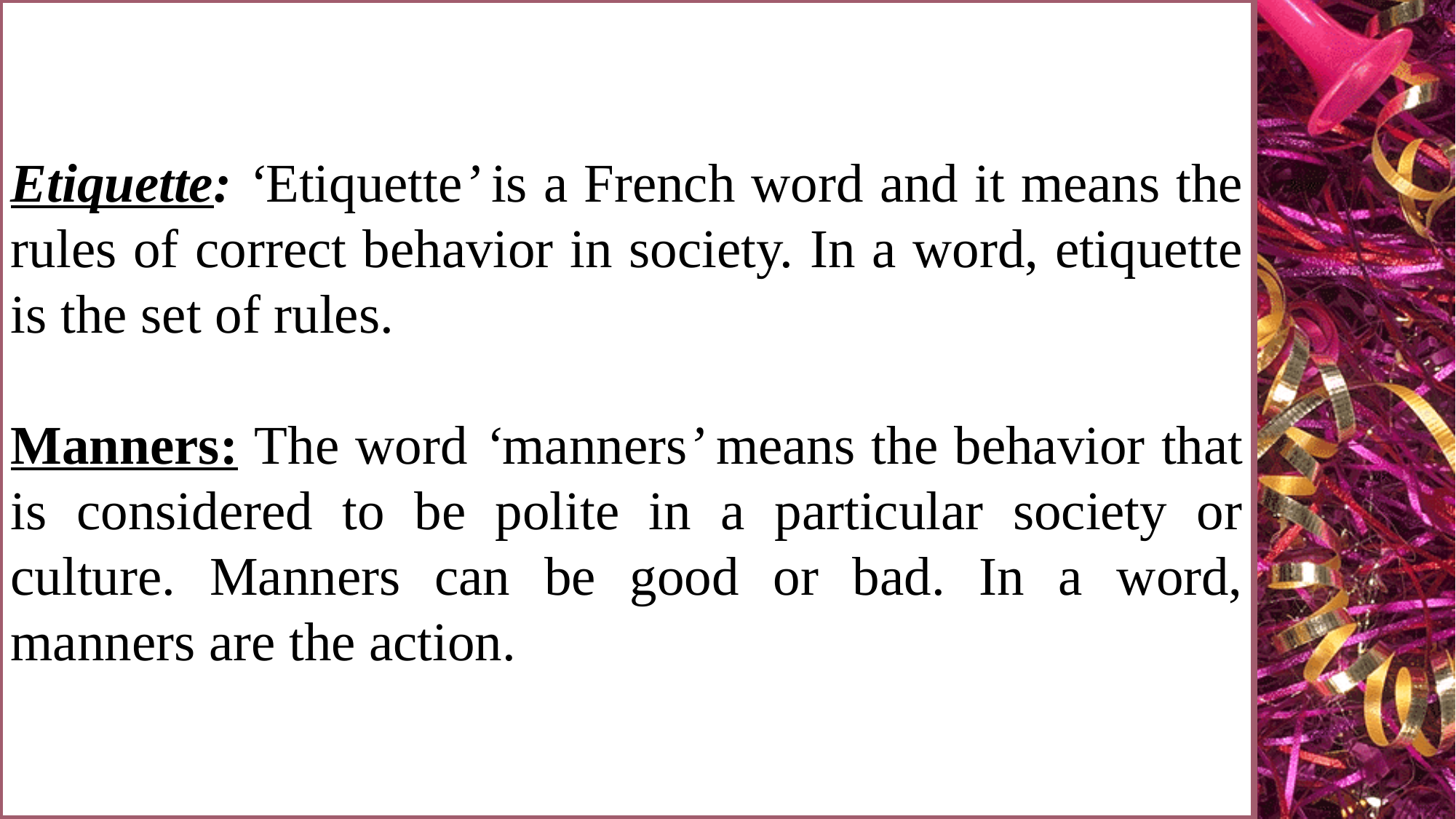

Etiquette: ‘Etiquette’ is a French word and it means the rules of correct behavior in society. In a word, etiquette is the set of rules.

Manners: The word ‘manners’ means the behavior that is considered to be polite in a particular society or culture. Manners can be good or bad. In a word, manners are the action.